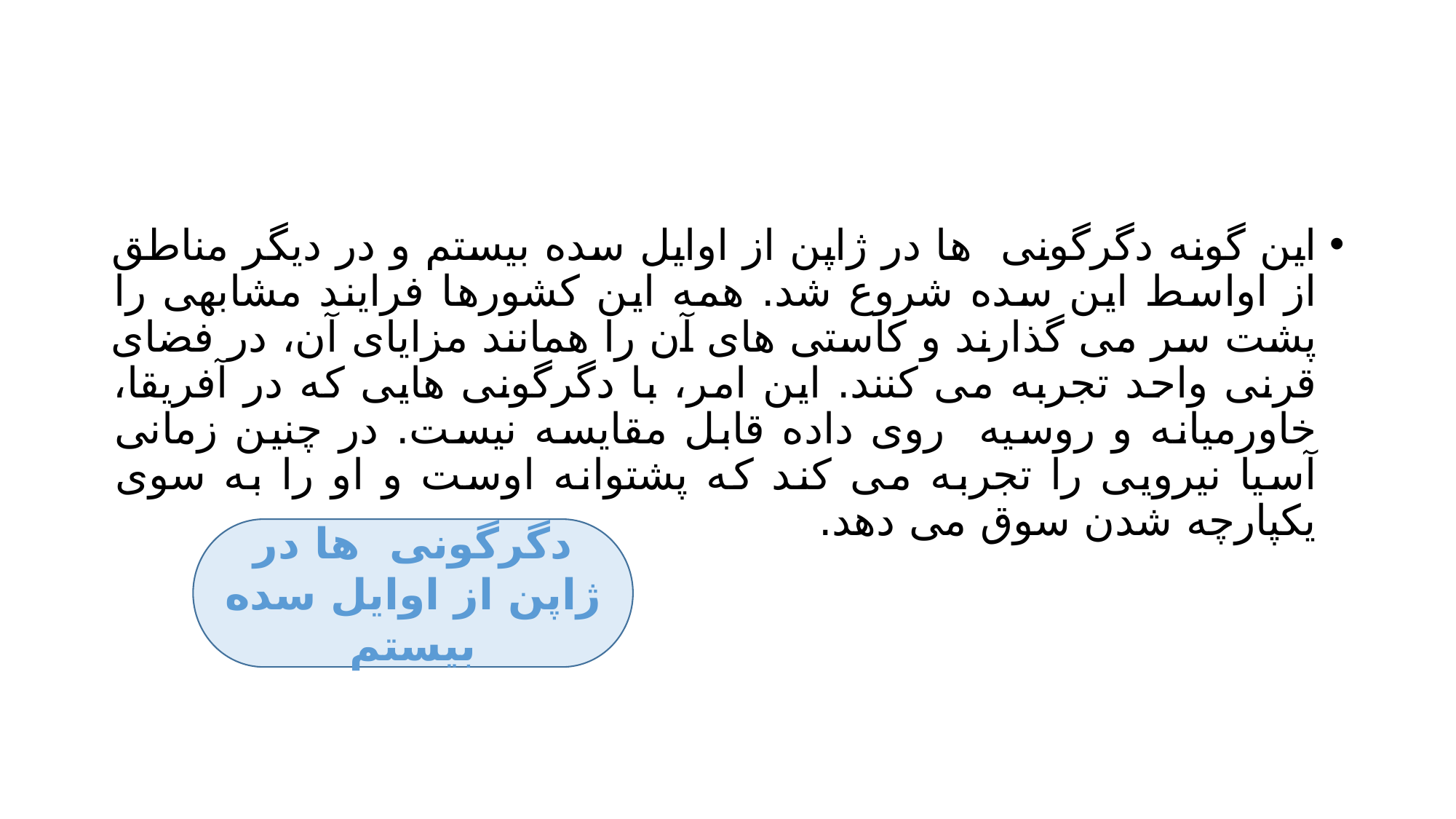

#
این گونه دگرگونی  ها در ژاپن از اوایل سده بیستم و در دیگر مناطق از اواسط این سده شروع شد. همه این کشورها فرایند مشابهی را پشت سر می گذارند و کاستی های آن را همانند مزایای آن، در فضای قرنی واحد تجربه می کنند. این امر، با دگرگونی هایی که در آفریقا، خاورمیانه و روسیه  روی داده قابل مقایسه نیست. در چنین زمانی آسیا نیرویی را تجربه می کند که پشتوانه اوست و او را به سوی یکپارچه شدن سوق می دهد.
دگرگونی  ها در ژاپن از اوایل سده بیستم